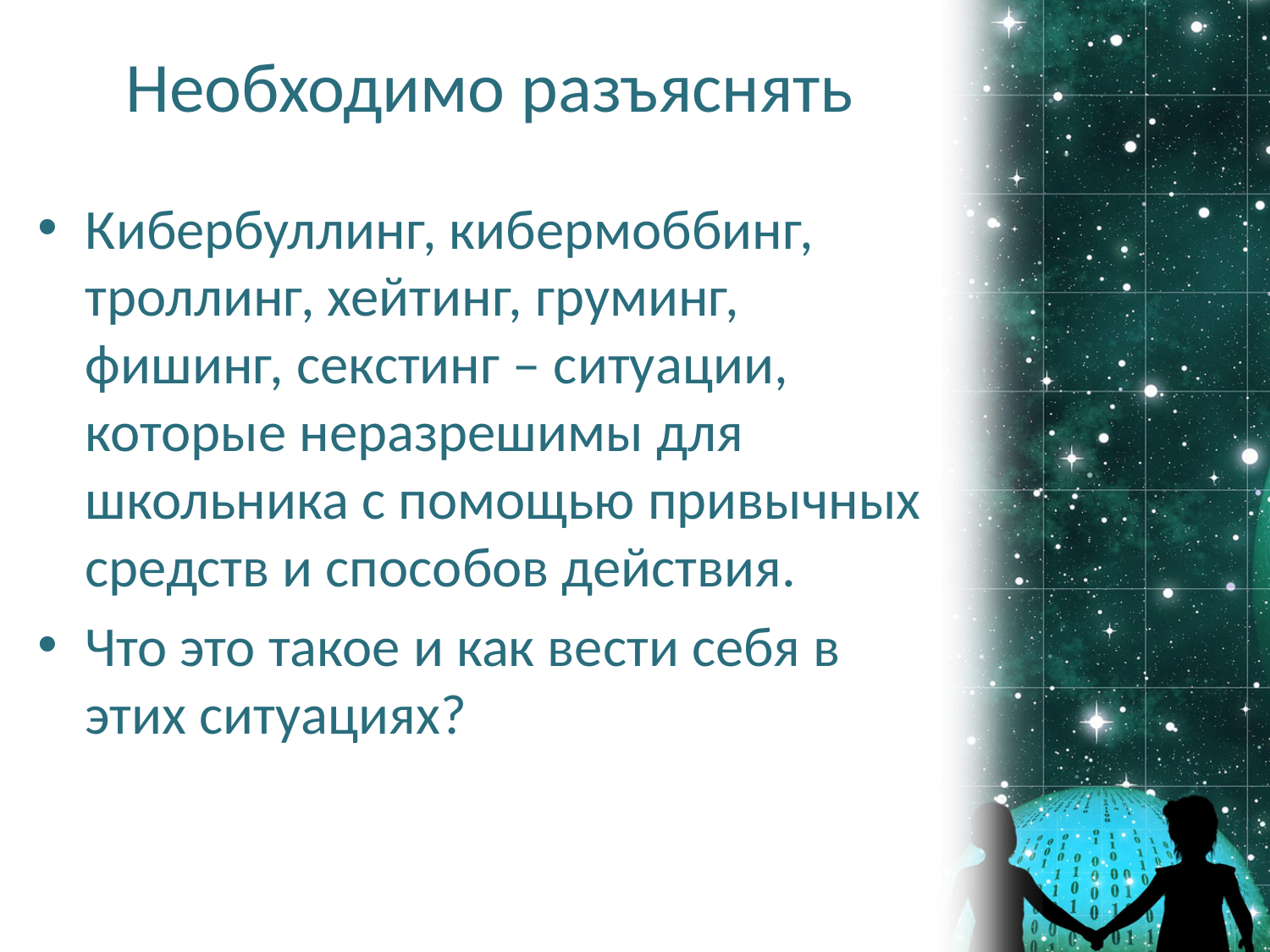

# Необходимо разъяснять
Кибербуллинг, кибермоббинг, троллинг, хейтинг, груминг, фишинг, секстинг – ситуации, которые неразрешимы для школьника с помощью привычных средств и способов действия.
Что это такое и как вести себя в этих ситуациях?